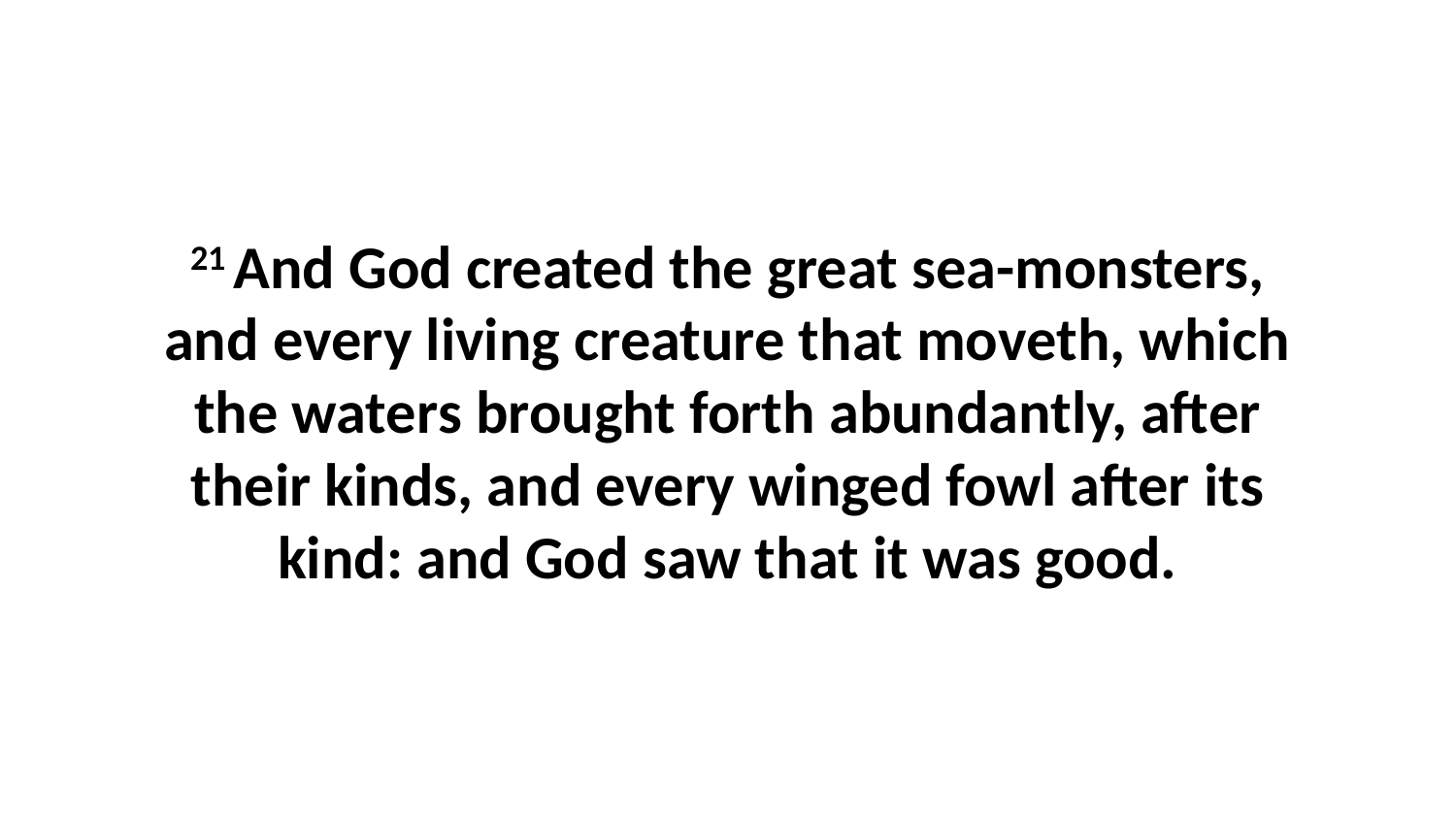

21 And God created the great sea-monsters, and every living creature that moveth, which the waters brought forth abundantly, after their kinds, and every winged fowl after its kind: and God saw that it was good.